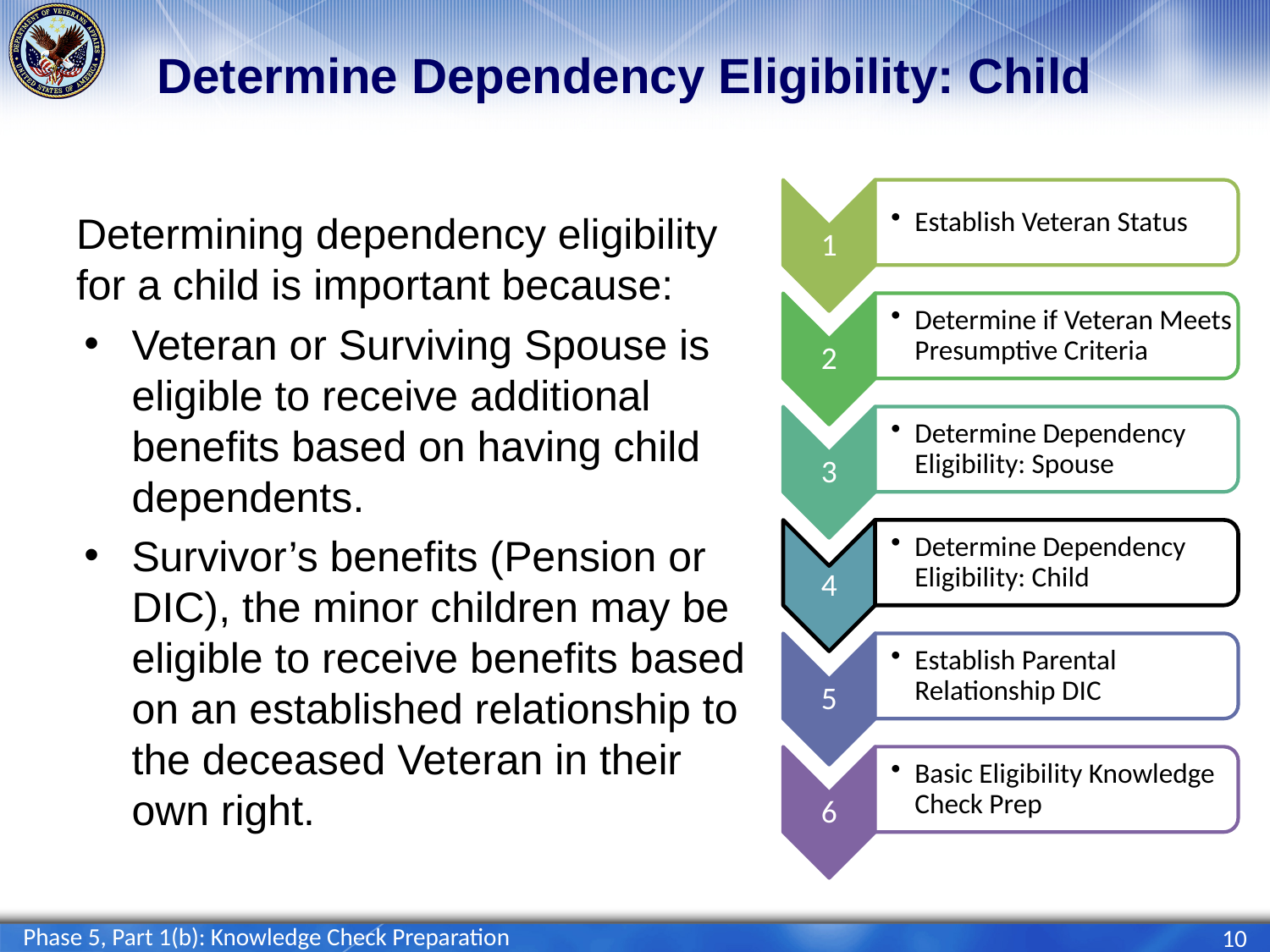

# Determine Dependency Eligibility: Child
1
Establish Veteran Status
2
Determine if Veteran Meets Presumptive Criteria
3
Determine Dependency Eligibility: Spouse
4
Determine Dependency Eligibility: Child
5
Establish Parental Relationship DIC
6
Basic Eligibility Knowledge Check Prep
Determining dependency eligibility for a child is important because:
Veteran or Surviving Spouse is eligible to receive additional benefits based on having child dependents.
Survivor’s benefits (Pension or DIC), the minor children may be eligible to receive benefits based on an established relationship to the deceased Veteran in their own right.
Phase 5, Part 1(b): Knowledge Check Preparation
10